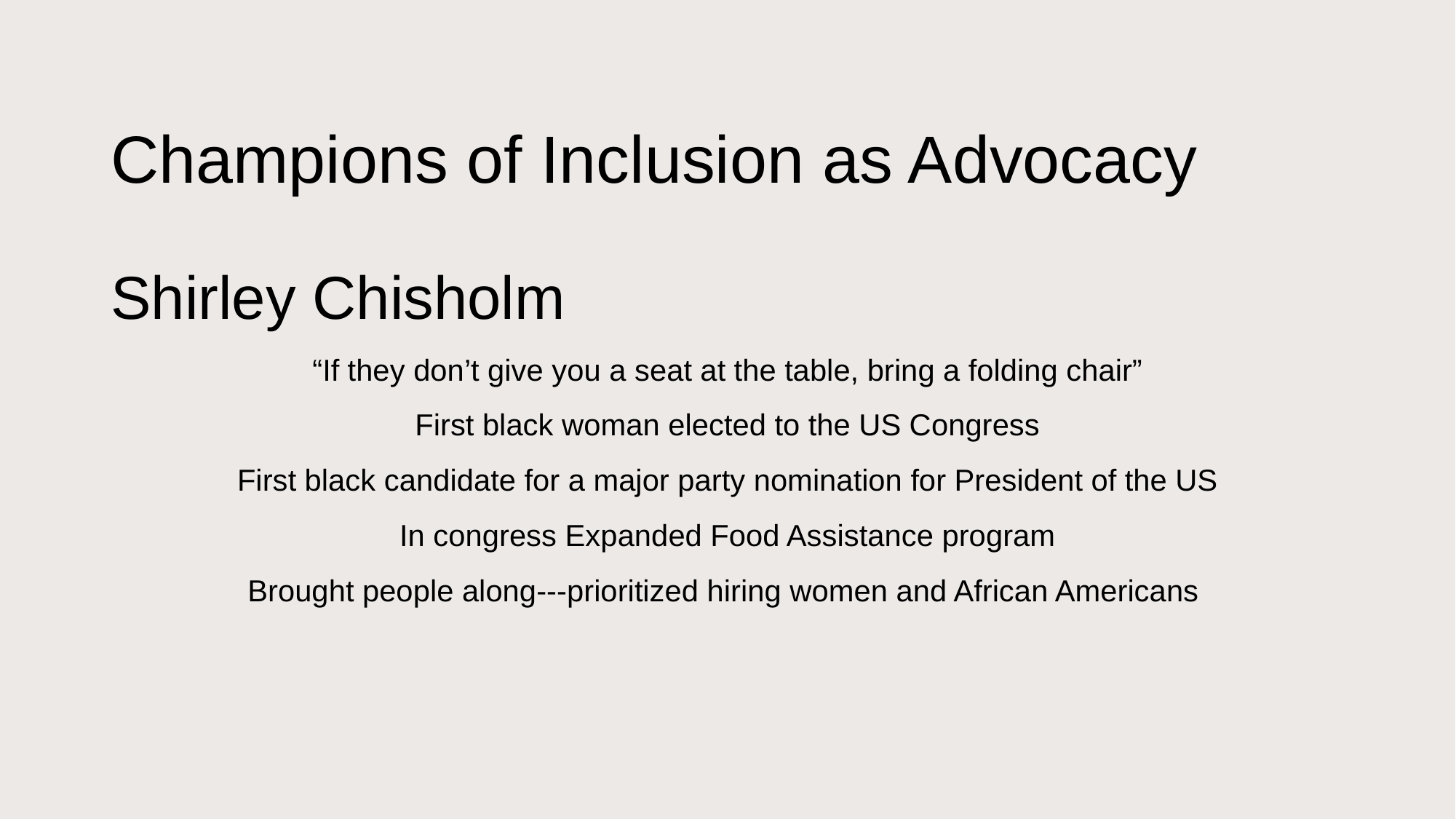

# Champions of Inclusion as Advocacy
Shirley Chisholm
“If they don’t give you a seat at the table, bring a folding chair”
First black woman elected to the US Congress
First black candidate for a major party nomination for President of the US
In congress Expanded Food Assistance program
Brought people along---prioritized hiring women and African Americans